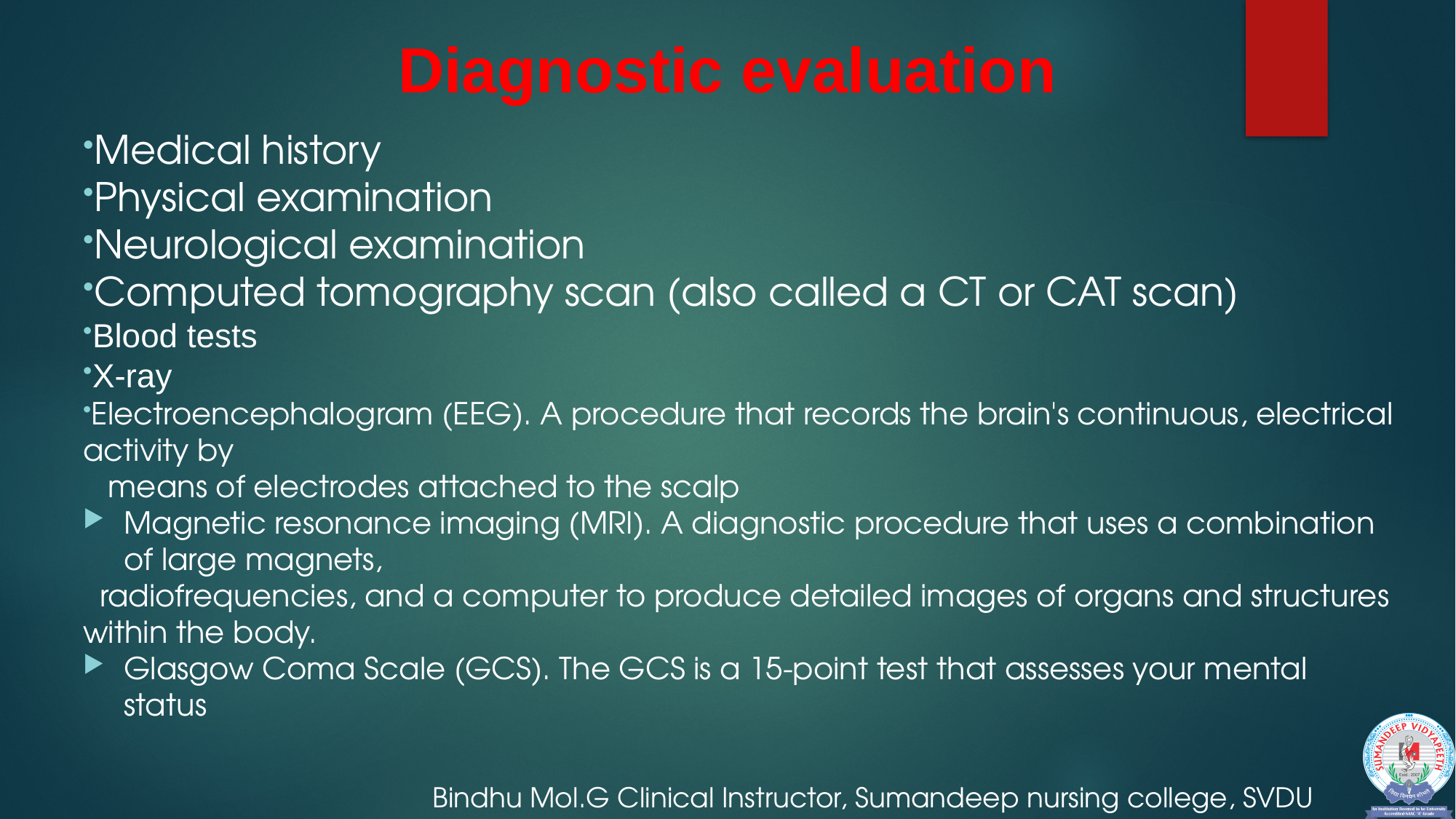

# Diagnostic evaluation
Medical history
Physical examination
Neurological examination
Computed tomography scan (also called a CT or CAT scan)
Blood tests
X-ray
Electroencephalogram (EEG). A procedure that records the brain's continuous, electrical activity by
   means of electrodes attached to the scalp
Magnetic resonance imaging (MRI). A diagnostic procedure that uses a combination of large magnets,
  radiofrequencies, and a computer to produce detailed images of organs and structures within the body.
Glasgow Coma Scale (GCS). The GCS is a 15-point test that assesses your mental status